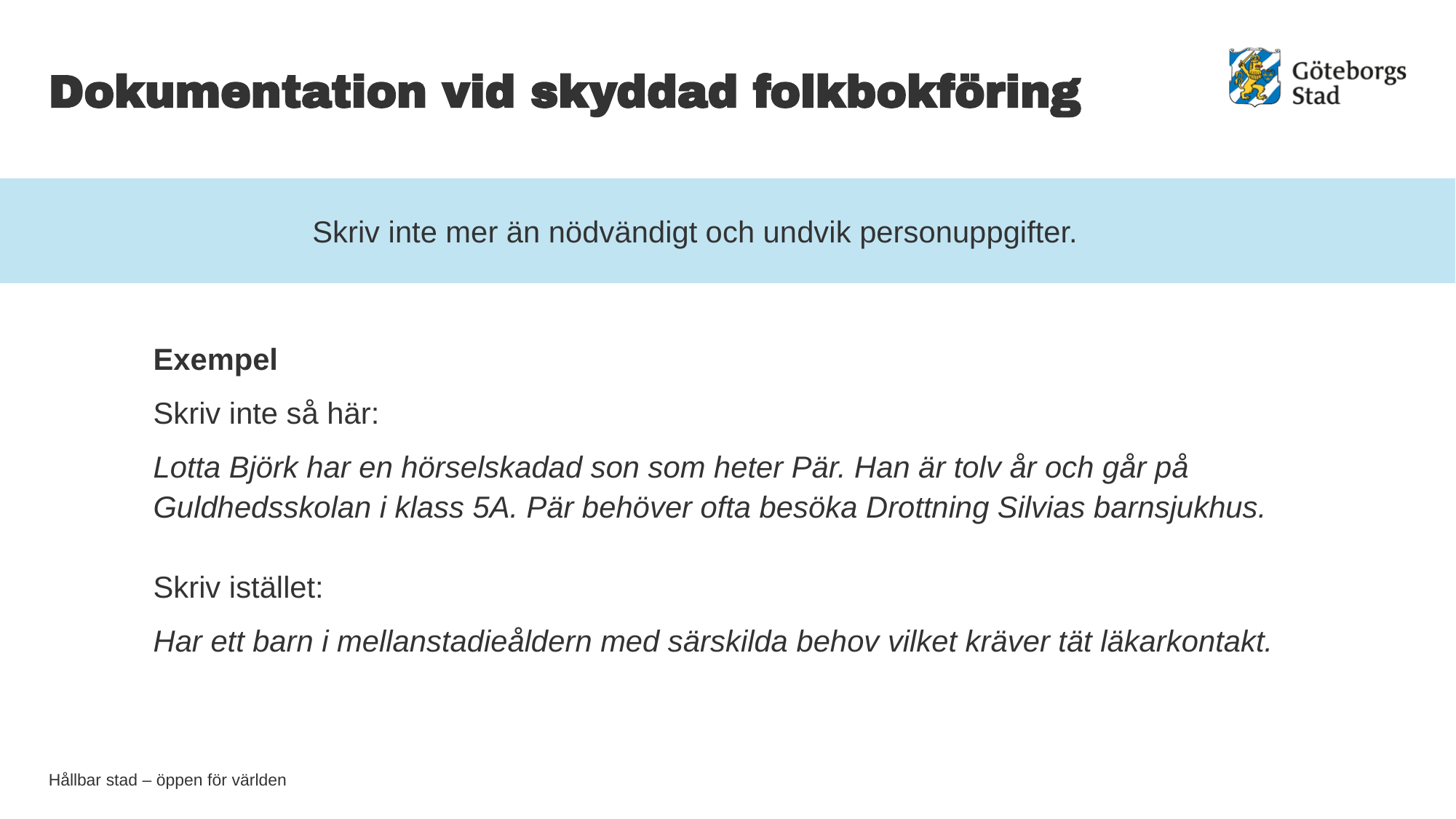

# Dokumentation vid skyddad folkbokföring

Skriv inte mer än nödvändigt och undvik personuppgifter.
Exempel
Skriv inte så här:
Lotta Björk har en hörselskadad son som heter Pär. Han är tolv år och går på Guldhedsskolan i klass 5A. Pär behöver ofta besöka Drottning Silvias barnsjukhus.
Skriv istället:
Har ett barn i mellanstadieåldern med särskilda behov vilket kräver tät läkarkontakt.